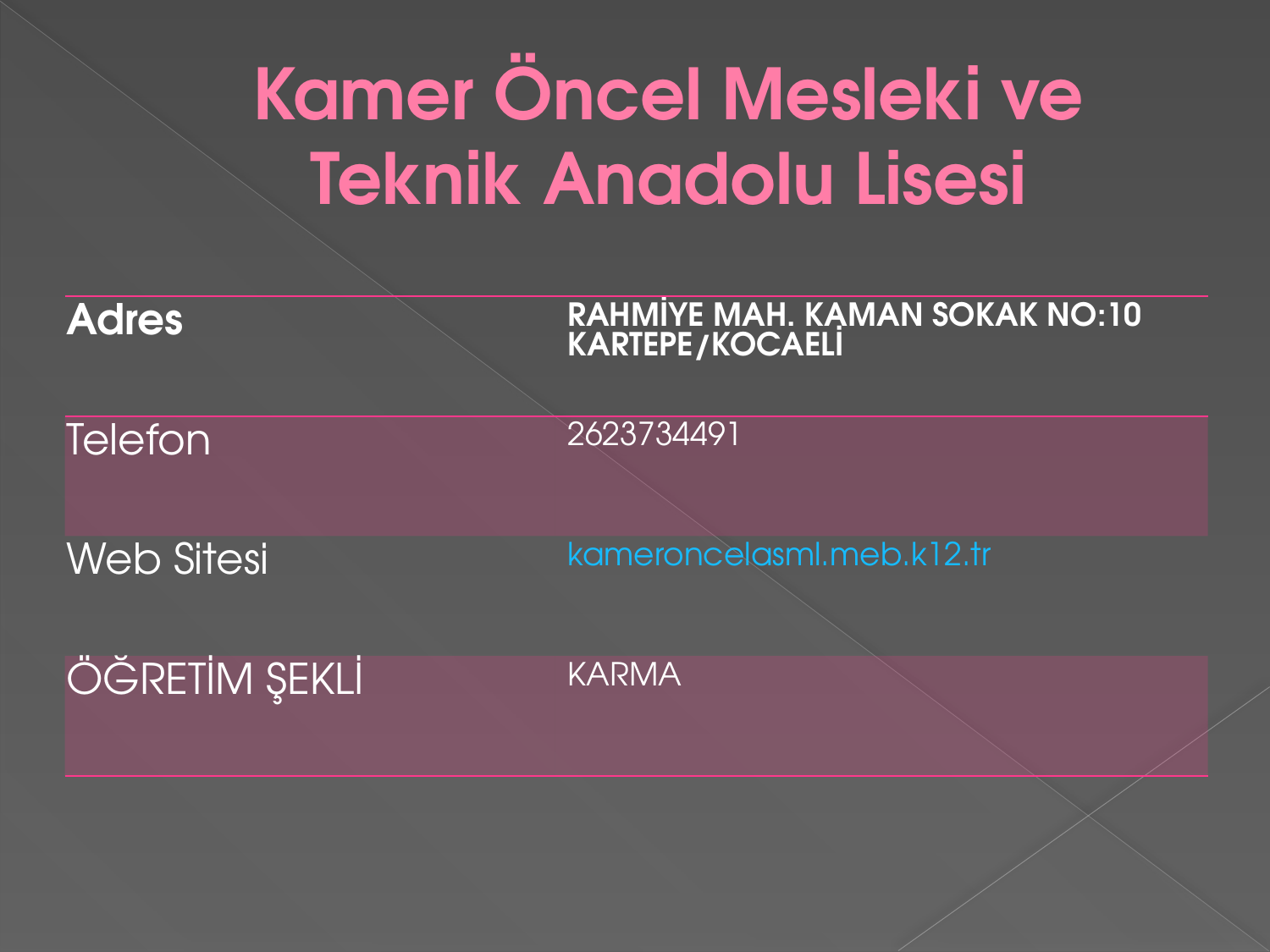

# Kamer Öncel Mesleki ve Teknik Anadolu Lisesi
| Adres | RAHMİYE MAH. KAMAN SOKAK NO:10 KARTEPE/KOCAELİ |
| --- | --- |
| Telefon | 2623734491 |
| Web Sitesi | kameroncelasml.meb.k12.tr |
| ÖĞRETİM ŞEKLİ | KARMA |